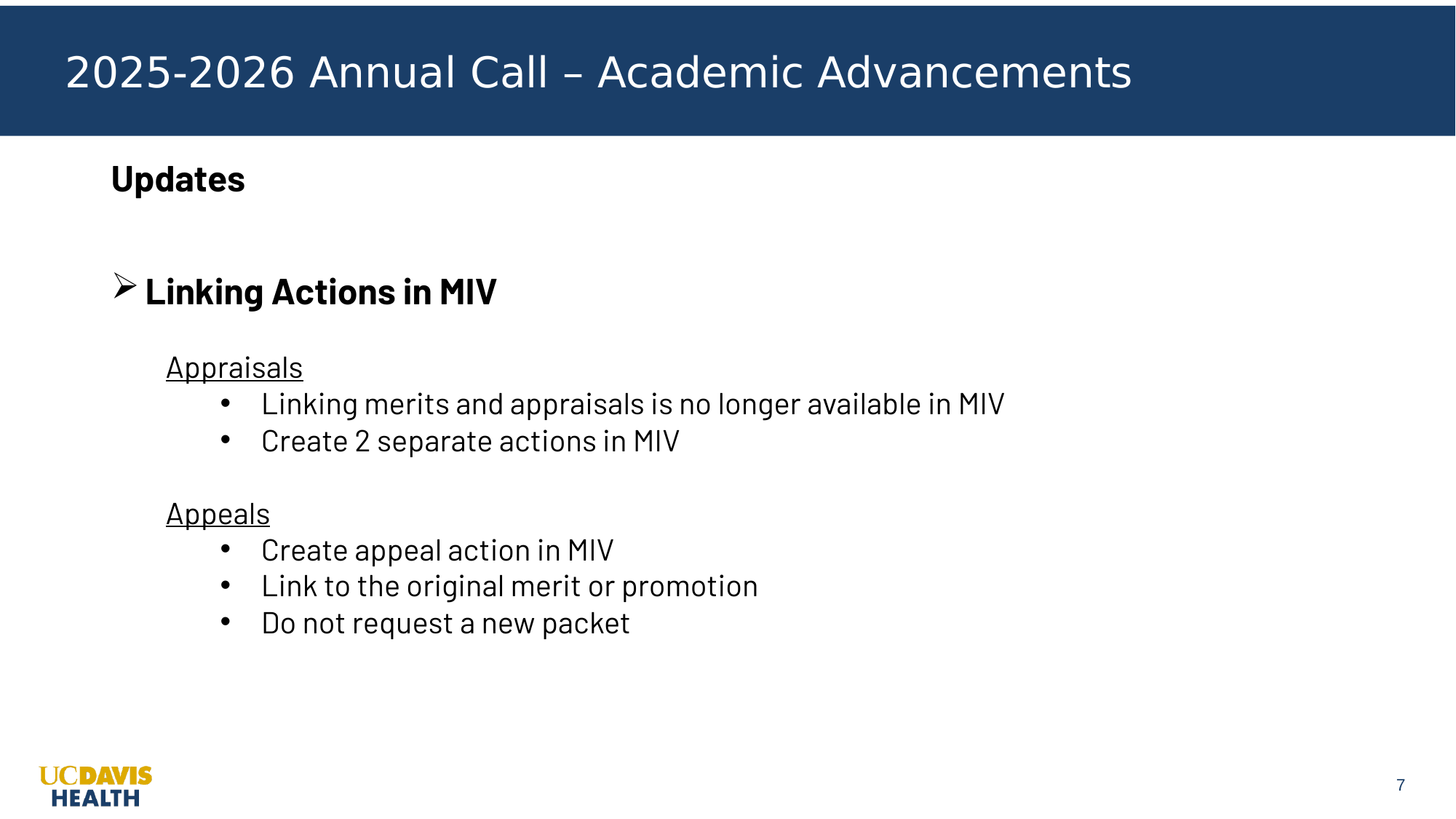

2025-2026 Annual Call – Academic Advancements
Updates

Linking Actions in MIV

Appraisals
Linking merits and appraisals is no longer available in MIV
Create 2 separate actions in MIV

Appeals
Create appeal action in MIV
Link to the original merit or promotion
Do not request a new packet

7